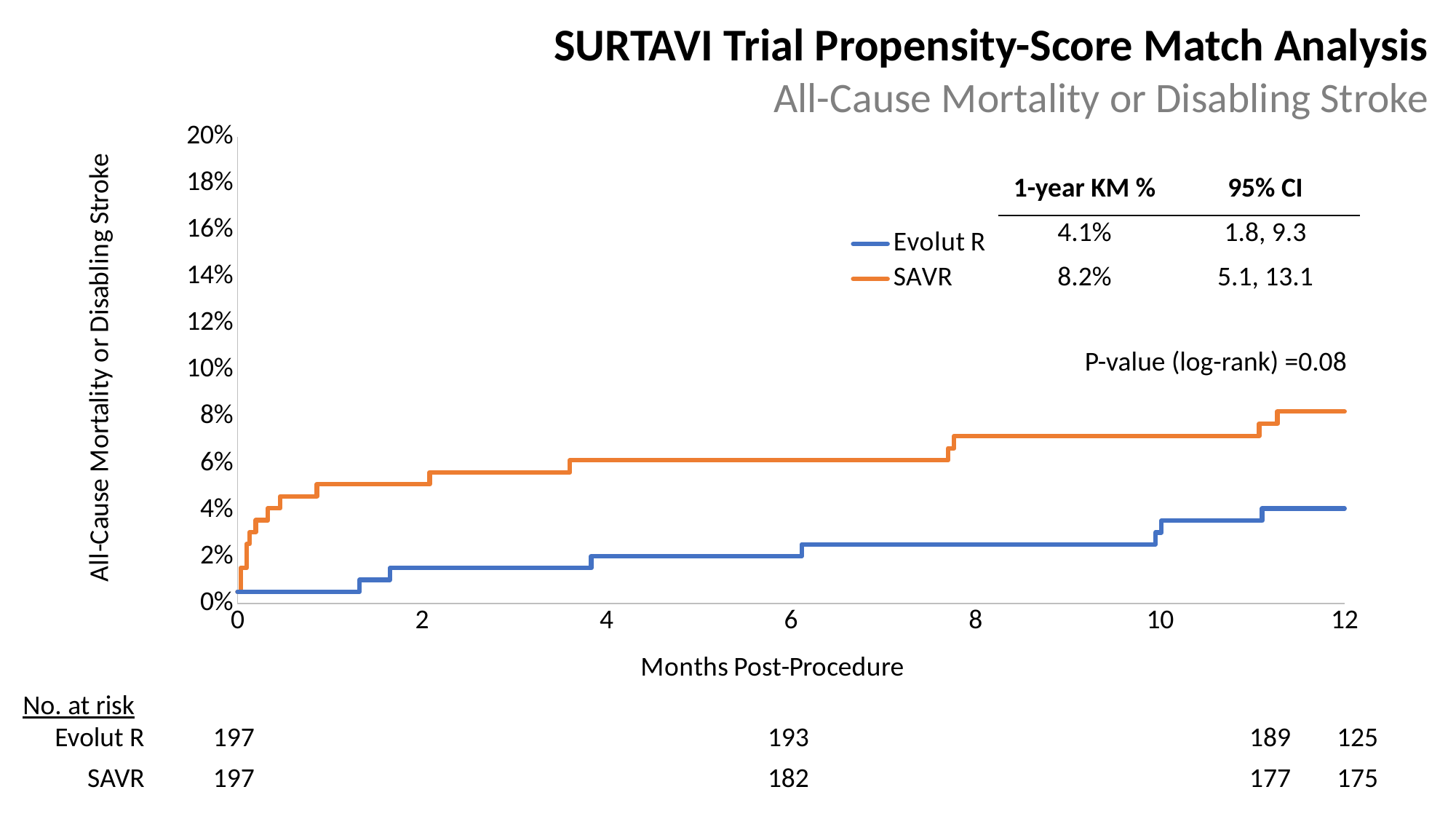

SURTAVI Trial Propensity-Score Match Analysis
All-Cause Mortality or Disabling Stroke

### Chart

| Category | Evolut R | SAVR |
|---|---|---|
| 1-year KM % | 95% CI |
| --- | --- |
| 4.1% | 1.8, 9.3 |
| 8.2% | 5.1, 13.1 |
P-value (log-rank) =0.08
No. at risk
| Evolut R |  | 197 |  | 193 | 189 | 125 |
| --- | --- | --- | --- | --- | --- | --- |
| SAVR |  | 197 |  | 182 | 177 | 175 |